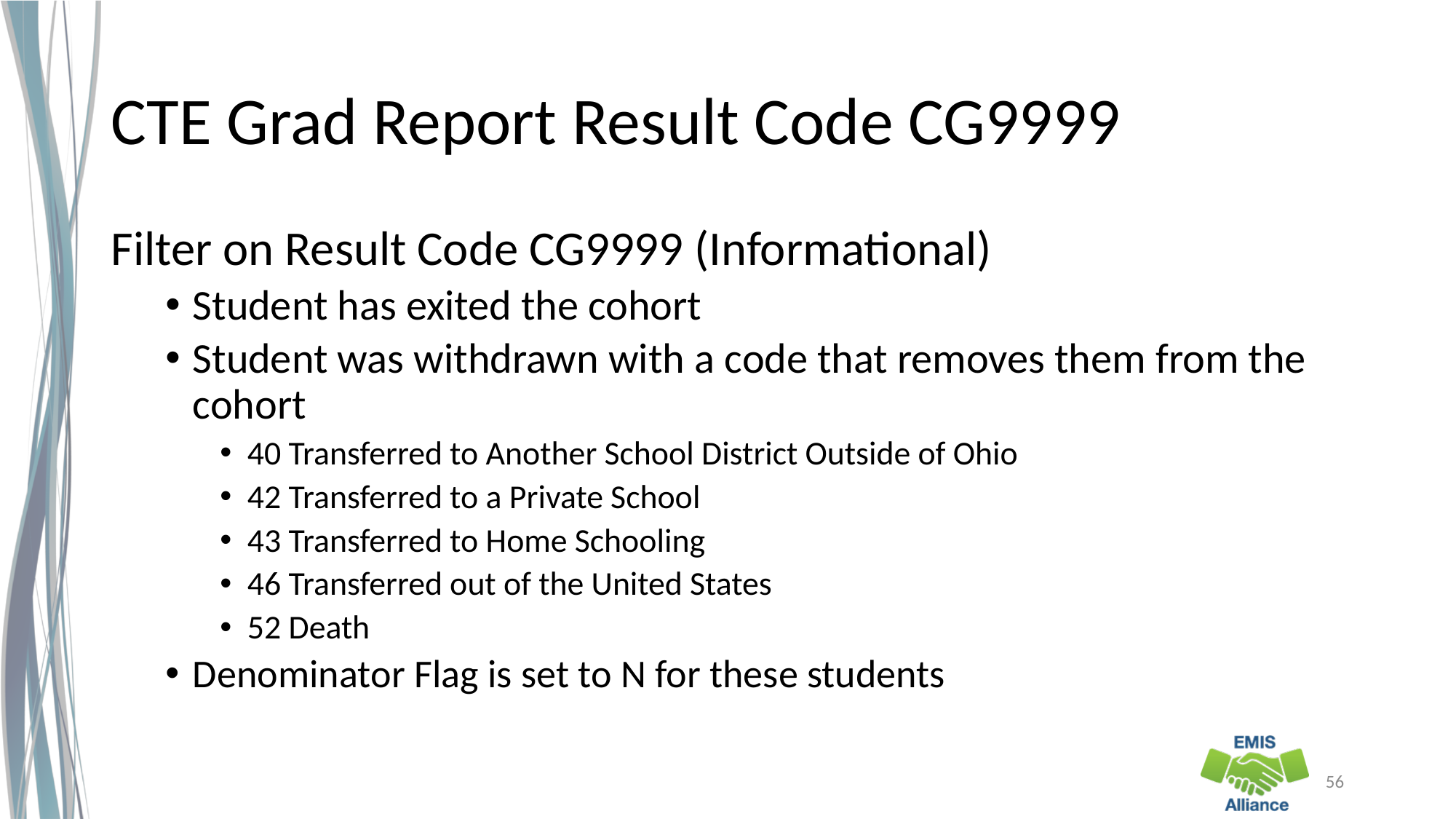

# CTE Grad Report Result Code CG9999
Filter on Result Code CG9999 (Informational)
Student has exited the cohort
Student was withdrawn with a code that removes them from the cohort
40 Transferred to Another School District Outside of Ohio
42 Transferred to a Private School
43 Transferred to Home Schooling
46 Transferred out of the United States
52 Death
Denominator Flag is set to N for these students

56